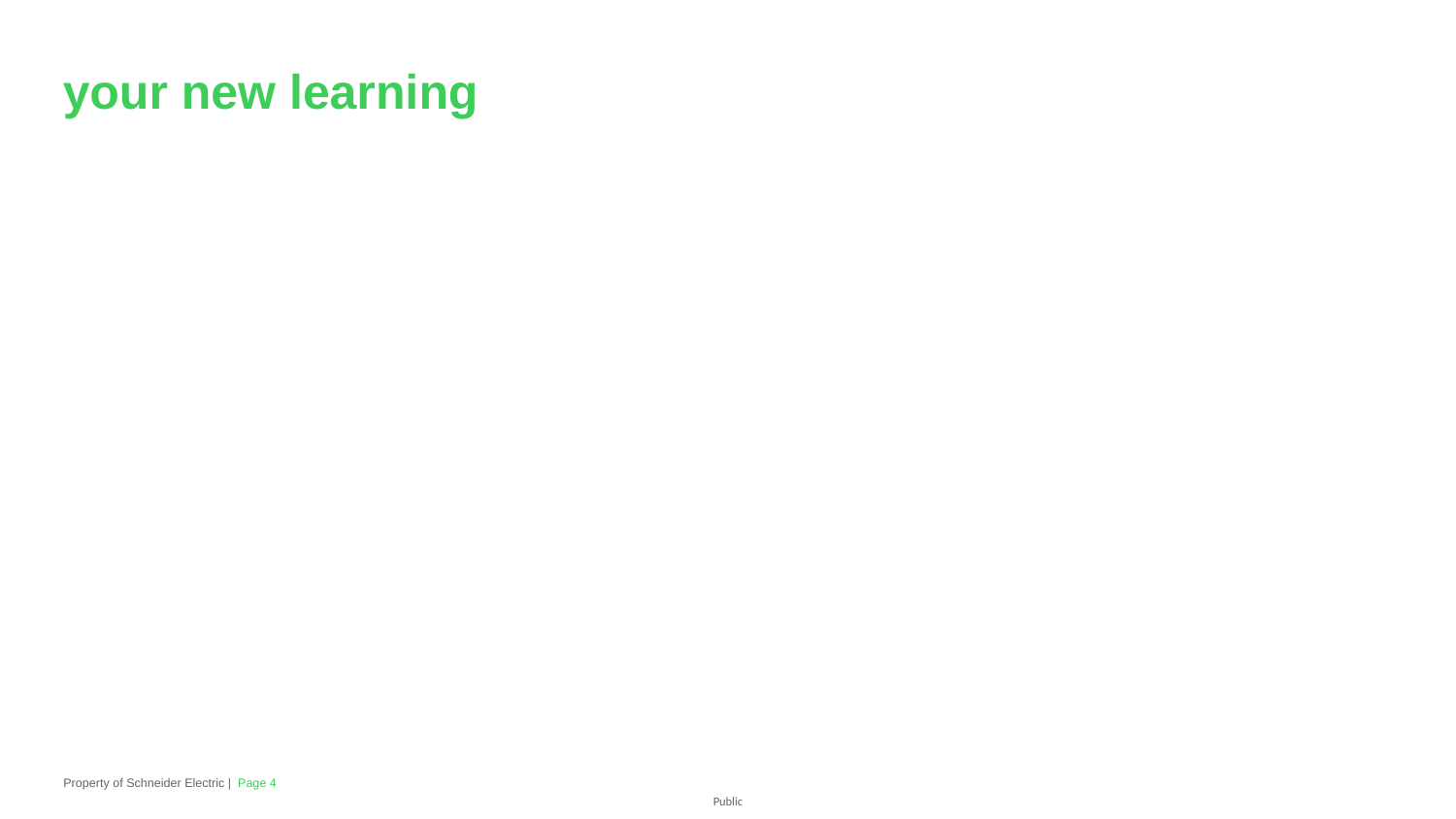

# your new learning
Property of Schneider Electric |
Page 4